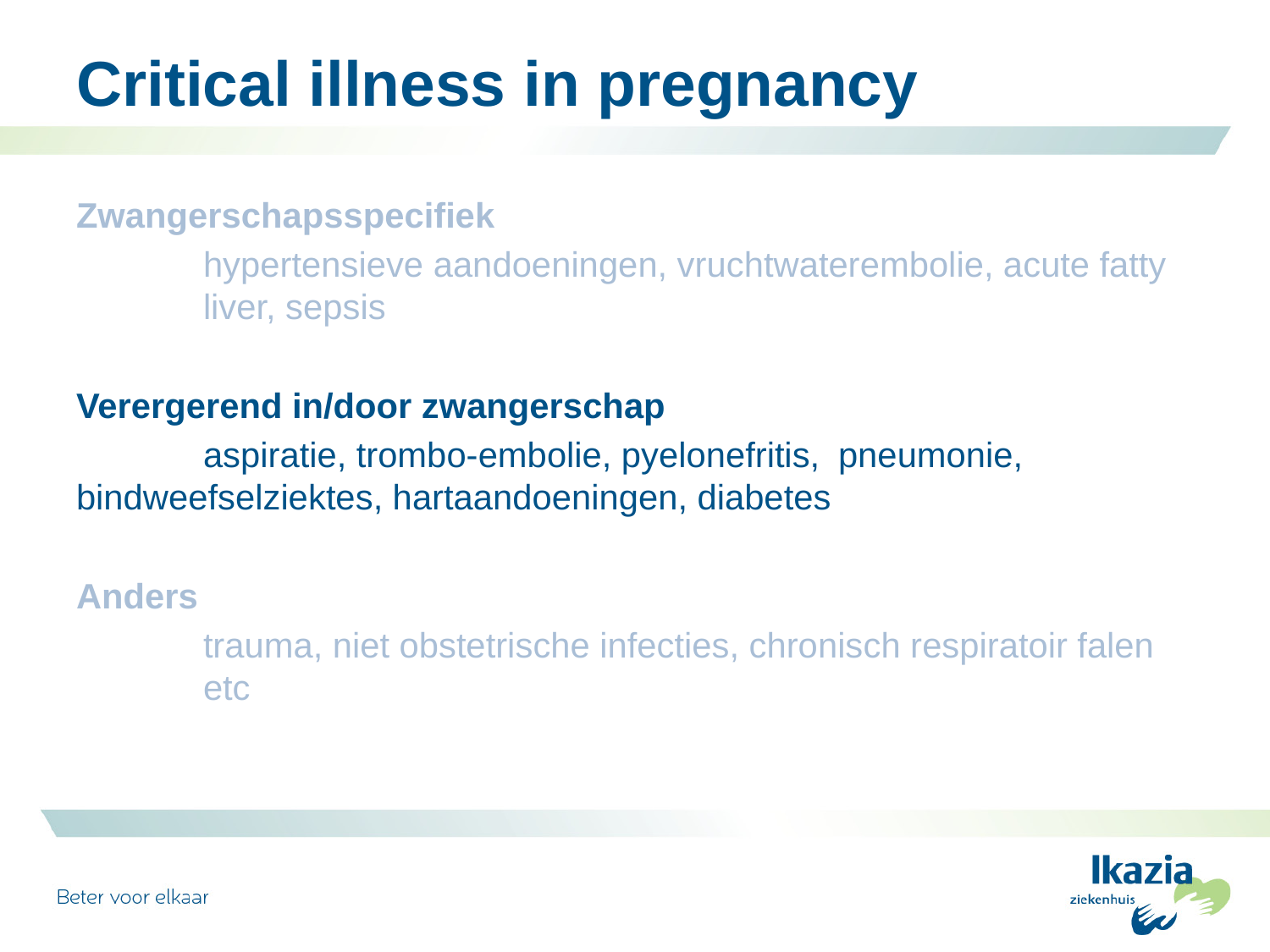

# Critical illness in pregnancy
Zwangerschapsspecifiek
	hypertensieve aandoeningen, vruchtwaterembolie, acute fatty 	liver, sepsis

Verergerend in/door zwangerschap
	aspiratie, trombo-embolie, pyelonefritis, 	pneumonie, 	bindweefselziektes, hartaandoeningen, diabetes

Anders
	trauma, niet obstetrische infecties, chronisch respiratoir falen 	etc